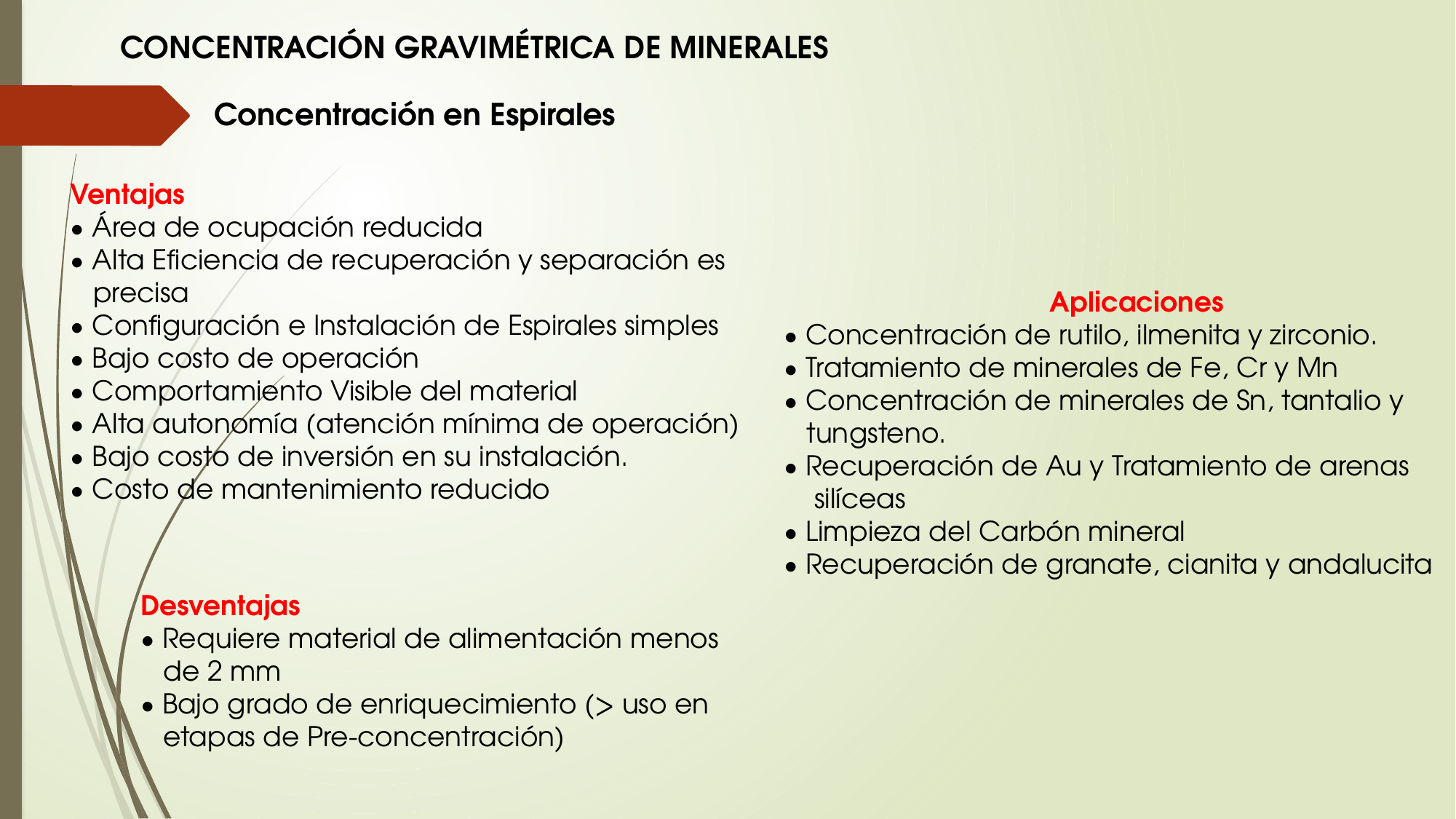

CONCENTRACIÓN GRAVIMÉTRICA DE MINERALES
Concentración en Espirales
Ventajas
• Área de ocupación reducida
• Alta Eficiencia de recuperación y separación es
   precisa
• Configuración e Instalación de Espirales simples
• Bajo costo de operación
• Comportamiento Visible del material
• Alta autonomía (atención mínima de operación)
• Bajo costo de inversión en su instalación.
• Costo de mantenimiento reducido
Aplicaciones
• Concentración de rutilo, ilmenita y zirconio.
• Tratamiento de minerales de Fe, Cr y Mn
• Concentración de minerales de Sn, tantalio y
   tungsteno.
• Recuperación de Au y Tratamiento de arenas
    silíceas
• Limpieza del Carbón mineral
• Recuperación de granate, cianita y andalucita
Desventajas
• Requiere material de alimentación menos
   de 2 mm
• Bajo grado de enriquecimiento (> uso en
   etapas de Pre-concentración)